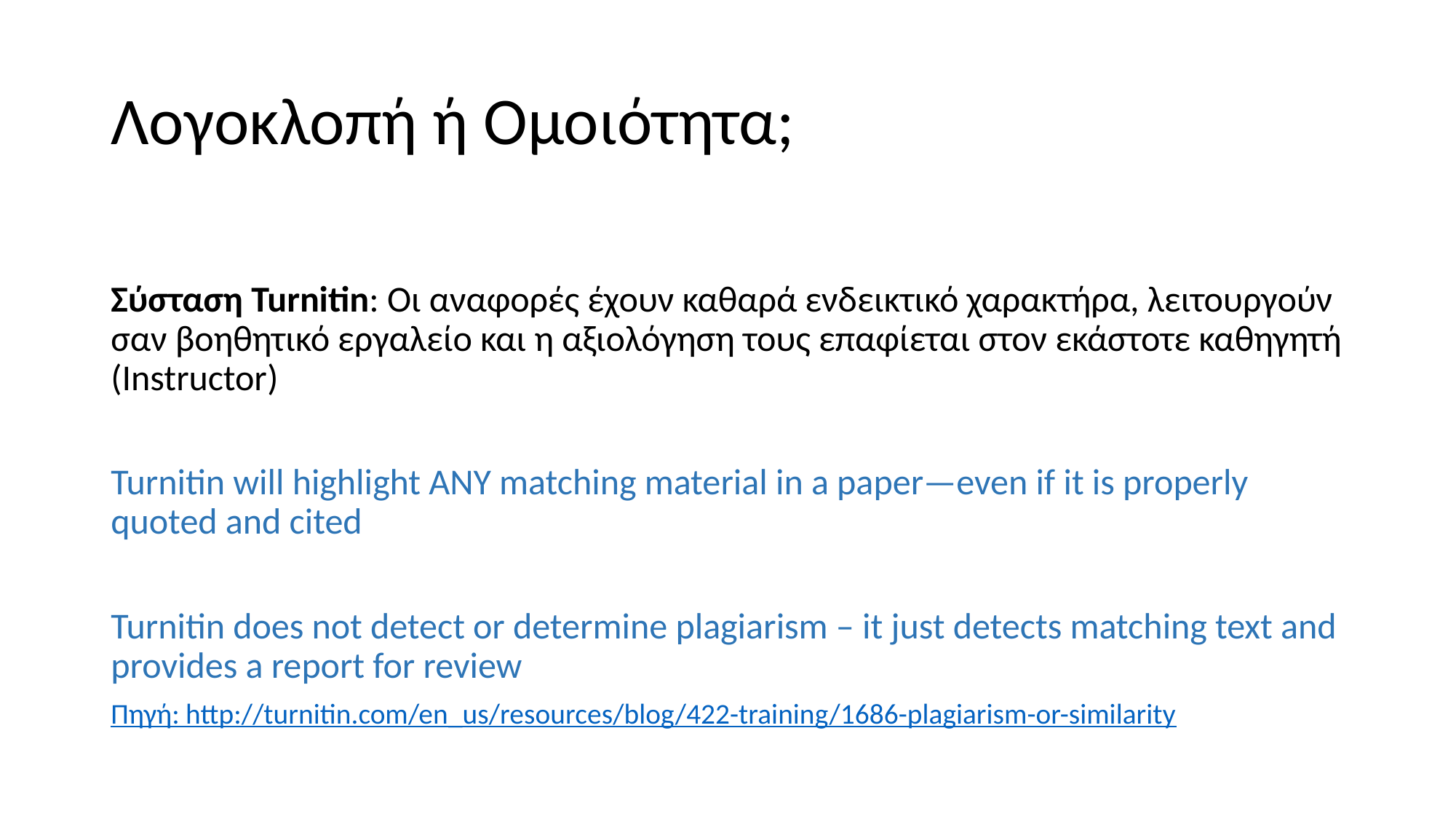

# Λογοκλοπή ή Ομοιότητα;

Σύσταση Turnitin: Oι αναφορές έχουν καθαρά ενδεικτικό χαρακτήρα, λειτουργούν σαν βοηθητικό εργαλείο και η αξιολόγηση τους επαφίεται στον εκάστοτε καθηγητή (Instructor)

Turnitin will highlight ANY matching material in a paper—even if it is properly quoted and cited

Turnitin does not detect or determine plagiarism – it just detects matching text and provides a report for review
Πηγή: http://turnitin.com/en_us/resources/blog/422-training/1686-plagiarism-or-similarity